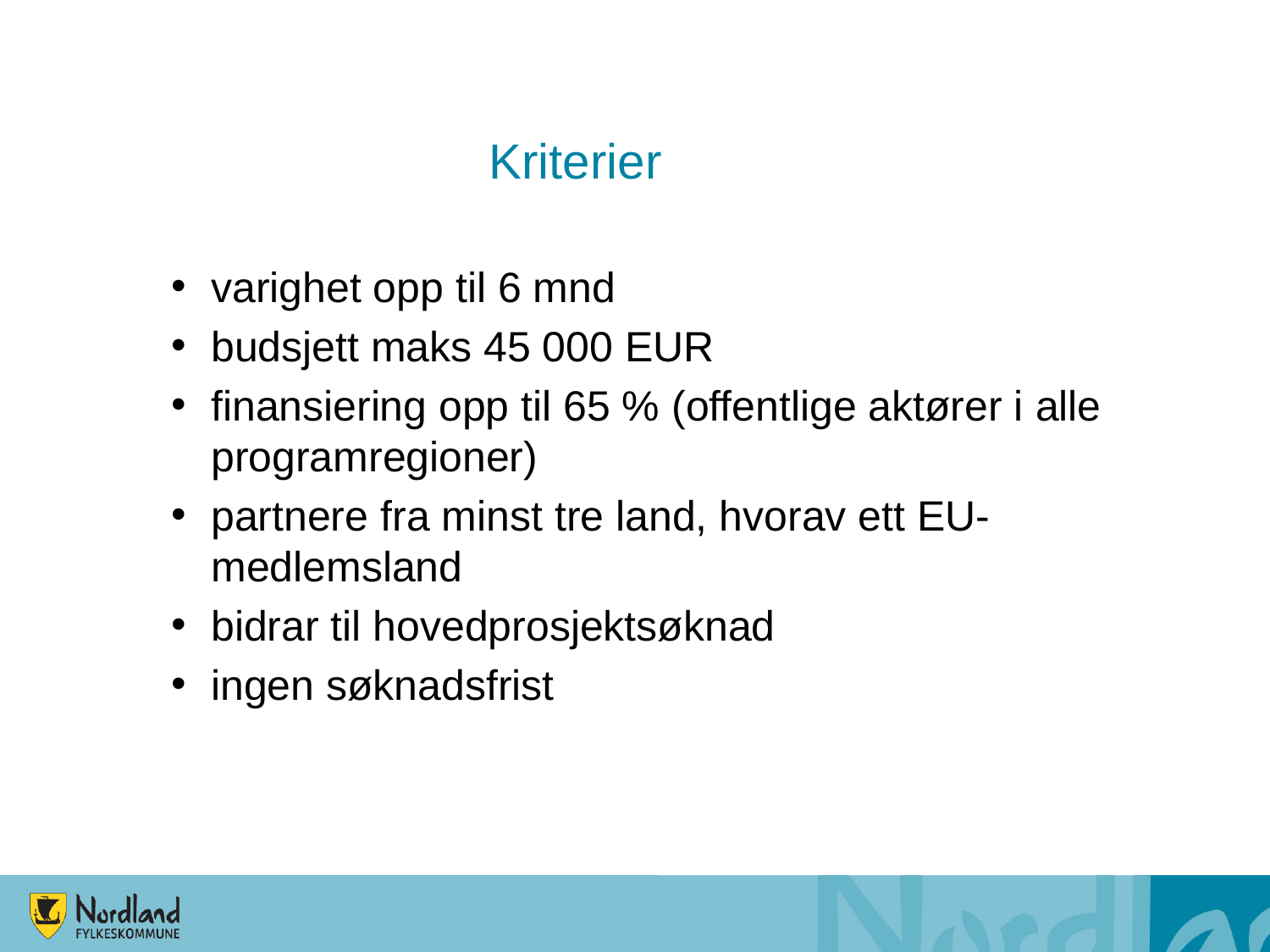

# Kriterier
varighet opp til 6 mnd
budsjett maks 45 000 EUR
finansiering opp til 65 % (offentlige aktører i alle programregioner)
partnere fra minst tre land, hvorav ett EU-medlemsland
bidrar til hovedprosjektsøknad
ingen søknadsfrist